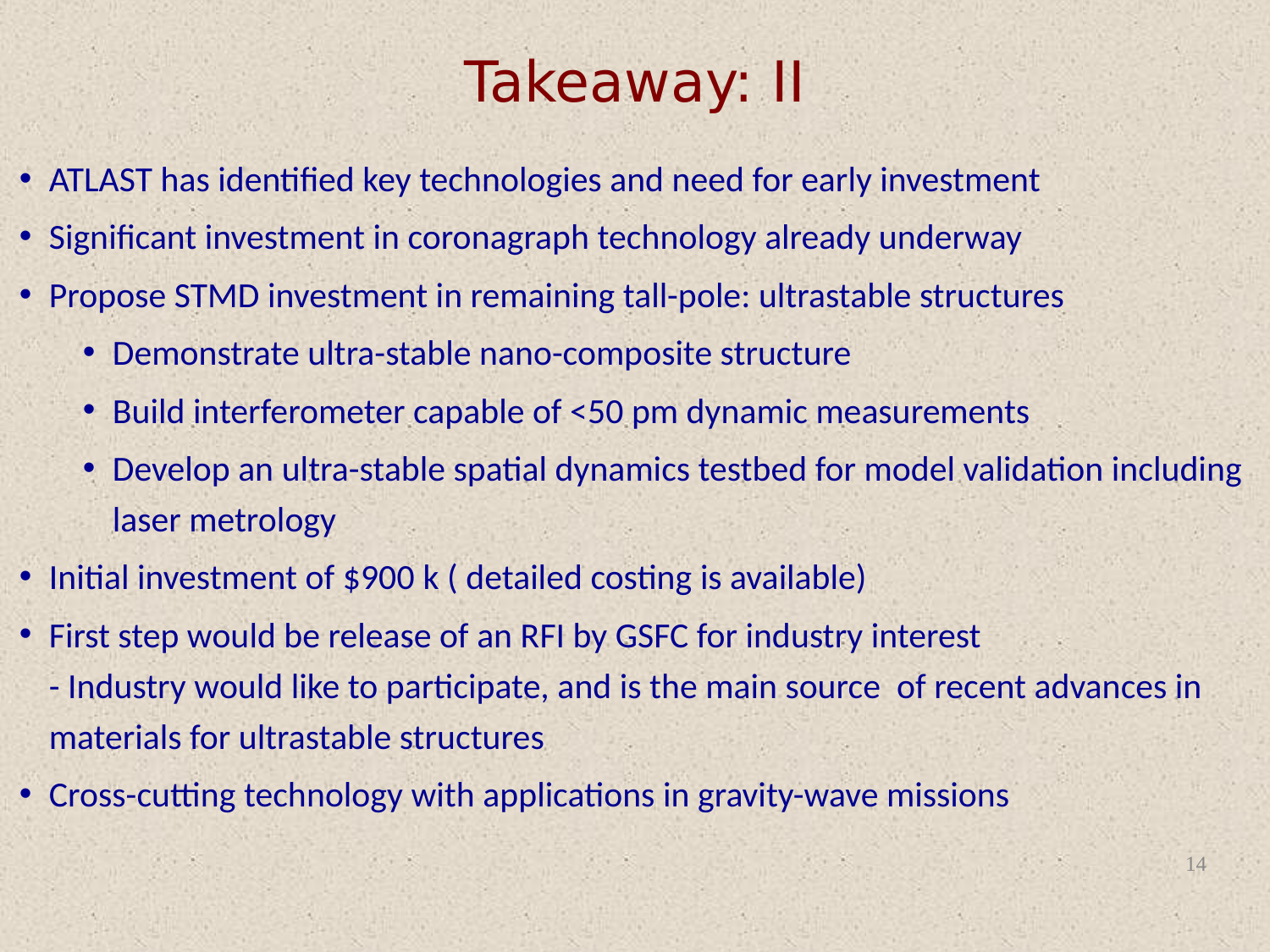

# Takeaway: II
ATLAST has identified key technologies and need for early investment
Significant investment in coronagraph technology already underway
Propose STMD investment in remaining tall-pole: ultrastable structures
Demonstrate ultra-stable nano-composite structure
Build interferometer capable of <50 pm dynamic measurements
Develop an ultra-stable spatial dynamics testbed for model validation including laser metrology
Initial investment of $900 k ( detailed costing is available)
First step would be release of an RFI by GSFC for industry interest
- Industry would like to participate, and is the main source  of recent advances in materials for ultrastable structures
Cross-cutting technology with applications in gravity-wave missions
14